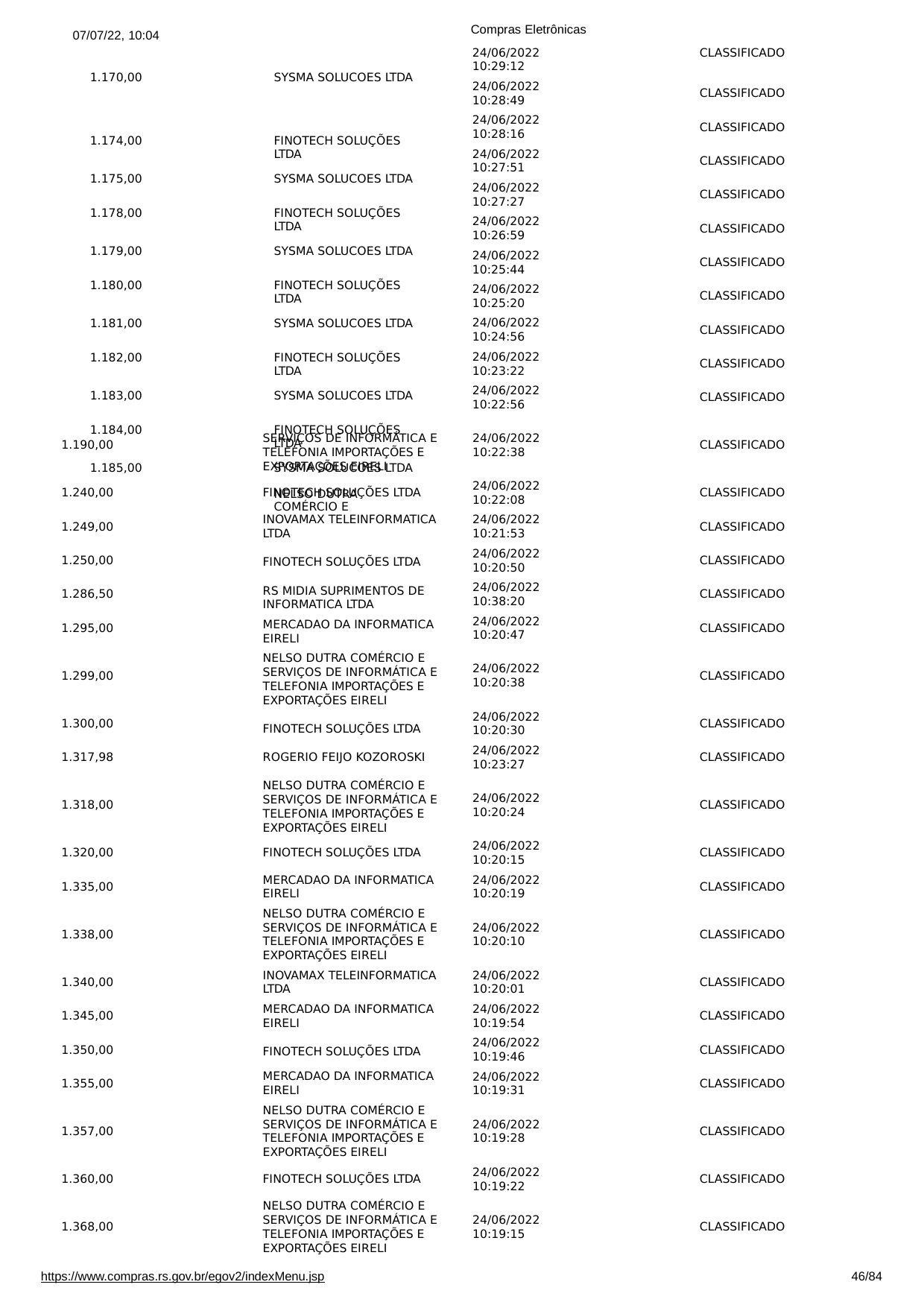

Compras Eletrônicas
24/06/2022
10:29:12
24/06/2022
10:28:49
24/06/2022
10:28:16
24/06/2022
10:27:51
24/06/2022
10:27:27
24/06/2022
10:26:59
24/06/2022
10:25:44
24/06/2022
10:25:20
24/06/2022
10:24:56
24/06/2022
10:23:22
24/06/2022
10:22:56
| 07/07/22, 10:04 |  |
| --- | --- |
| 1.170,00 | SYSMA SOLUCOES LTDA |
| 1.174,00 | FINOTECH SOLUÇÕES LTDA |
| 1.175,00 | SYSMA SOLUCOES LTDA |
| 1.178,00 | FINOTECH SOLUÇÕES LTDA |
| 1.179,00 | SYSMA SOLUCOES LTDA |
| 1.180,00 | FINOTECH SOLUÇÕES LTDA |
| 1.181,00 | SYSMA SOLUCOES LTDA |
| 1.182,00 | FINOTECH SOLUÇÕES LTDA |
| 1.183,00 | SYSMA SOLUCOES LTDA |
| 1.184,00 | FINOTECH SOLUÇÕES LTDA |
| 1.185,00 | SYSMA SOLUCOES LTDA NELSO DUTRA COMÉRCIO E |
CLASSIFICADO
CLASSIFICADO
CLASSIFICADO
CLASSIFICADO
CLASSIFICADO
CLASSIFICADO
CLASSIFICADO
CLASSIFICADO
CLASSIFICADO
CLASSIFICADO
CLASSIFICADO
SERVIÇOS DE INFORMÁTICA E  TELEFONIA IMPORTAÇÕES E
EXPORTAÇÕES EIRELI
24/06/2022
10:22:38
1.190,00
CLASSIFICADO
24/06/2022
10:22:08
24/06/2022
10:21:53
24/06/2022
10:20:50
24/06/2022
10:38:20
24/06/2022
10:20:47
1.240,00
FINOTECH SOLUÇÕES LTDA
CLASSIFICADO
INOVAMAX TELEINFORMATICA  LTDA

FINOTECH SOLUÇÕES LTDA

RS MIDIA SUPRIMENTOS DE  INFORMATICA LTDA
MERCADAO DA INFORMATICA  EIRELI
NELSO DUTRA COMÉRCIO E  SERVIÇOS DE INFORMÁTICA E  TELEFONIA IMPORTAÇÕES E
EXPORTAÇÕES EIRELI

FINOTECH SOLUÇÕES LTDA
1.249,00
CLASSIFICADO
1.250,00
CLASSIFICADO
1.286,50
CLASSIFICADO
1.295,00
CLASSIFICADO
24/06/2022
10:20:38
1.299,00
CLASSIFICADO
24/06/2022
10:20:30
24/06/2022
10:23:27
1.300,00
CLASSIFICADO
1.317,98
ROGERIO FEIJO KOZOROSKI

NELSO DUTRA COMÉRCIO E  SERVIÇOS DE INFORMÁTICA E  TELEFONIA IMPORTAÇÕES E
EXPORTAÇÕES EIRELI
CLASSIFICADO
24/06/2022
10:20:24
1.318,00
CLASSIFICADO
24/06/2022
10:20:15
24/06/2022
10:20:19
1.320,00
FINOTECH SOLUÇÕES LTDA
CLASSIFICADO
MERCADAO DA INFORMATICA  EIRELI
NELSO DUTRA COMÉRCIO E  SERVIÇOS DE INFORMÁTICA E  TELEFONIA IMPORTAÇÕES E
EXPORTAÇÕES EIRELI
INOVAMAX TELEINFORMATICA  LTDA
MERCADAO DA INFORMATICA  EIRELI

FINOTECH SOLUÇÕES LTDA
1.335,00
CLASSIFICADO
24/06/2022
10:20:10
1.338,00
CLASSIFICADO
24/06/2022
10:20:01
24/06/2022
10:19:54
24/06/2022
10:19:46
24/06/2022
10:19:31
1.340,00
CLASSIFICADO
1.345,00
CLASSIFICADO
1.350,00
CLASSIFICADO
MERCADAO DA INFORMATICA  EIRELI
NELSO DUTRA COMÉRCIO E  SERVIÇOS DE INFORMÁTICA E  TELEFONIA IMPORTAÇÕES E
EXPORTAÇÕES EIRELI
1.355,00
CLASSIFICADO
24/06/2022
10:19:28
1.357,00
CLASSIFICADO
24/06/2022
10:19:22
1.360,00
FINOTECH SOLUÇÕES LTDA
CLASSIFICADO
NELSO DUTRA COMÉRCIO E  SERVIÇOS DE INFORMÁTICA E  TELEFONIA IMPORTAÇÕES E
EXPORTAÇÕES EIRELI
24/06/2022
10:19:15
1.368,00
CLASSIFICADO
https://www.compras.rs.gov.br/egov2/indexMenu.jsp
# 46/84